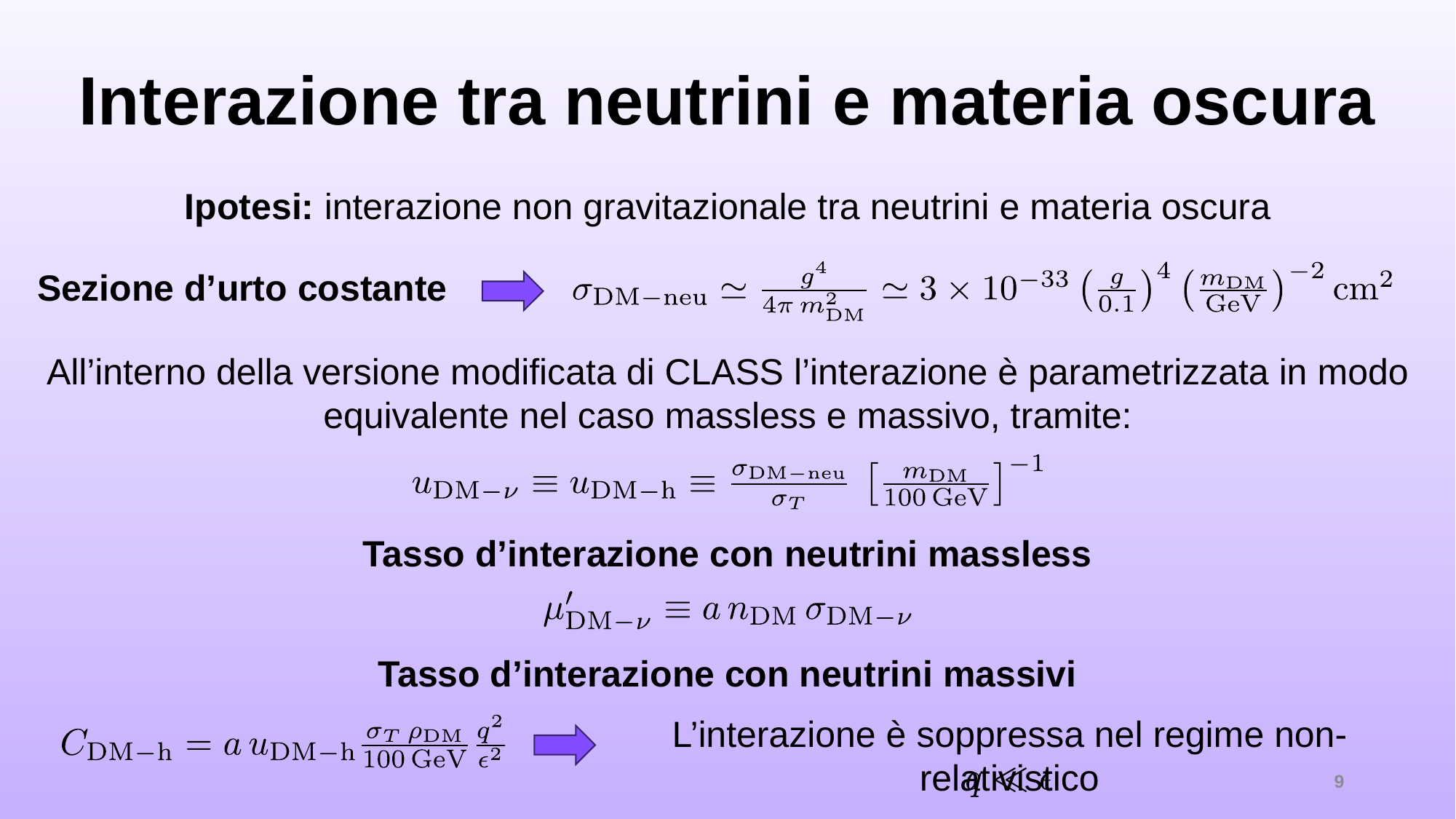

Interazione tra neutrini e materia oscura
Ipotesi: interazione non gravitazionale tra neutrini e materia oscura
Sezione d’urto costante

All’interno della versione modificata di CLASS l’interazione è parametrizzata in modo equivalente nel caso massless e massivo, tramite:

Tasso d’interazione con neutrini massless

Tasso d’interazione con neutrini massivi
L’interazione è soppressa nel regime non-relativistico

9